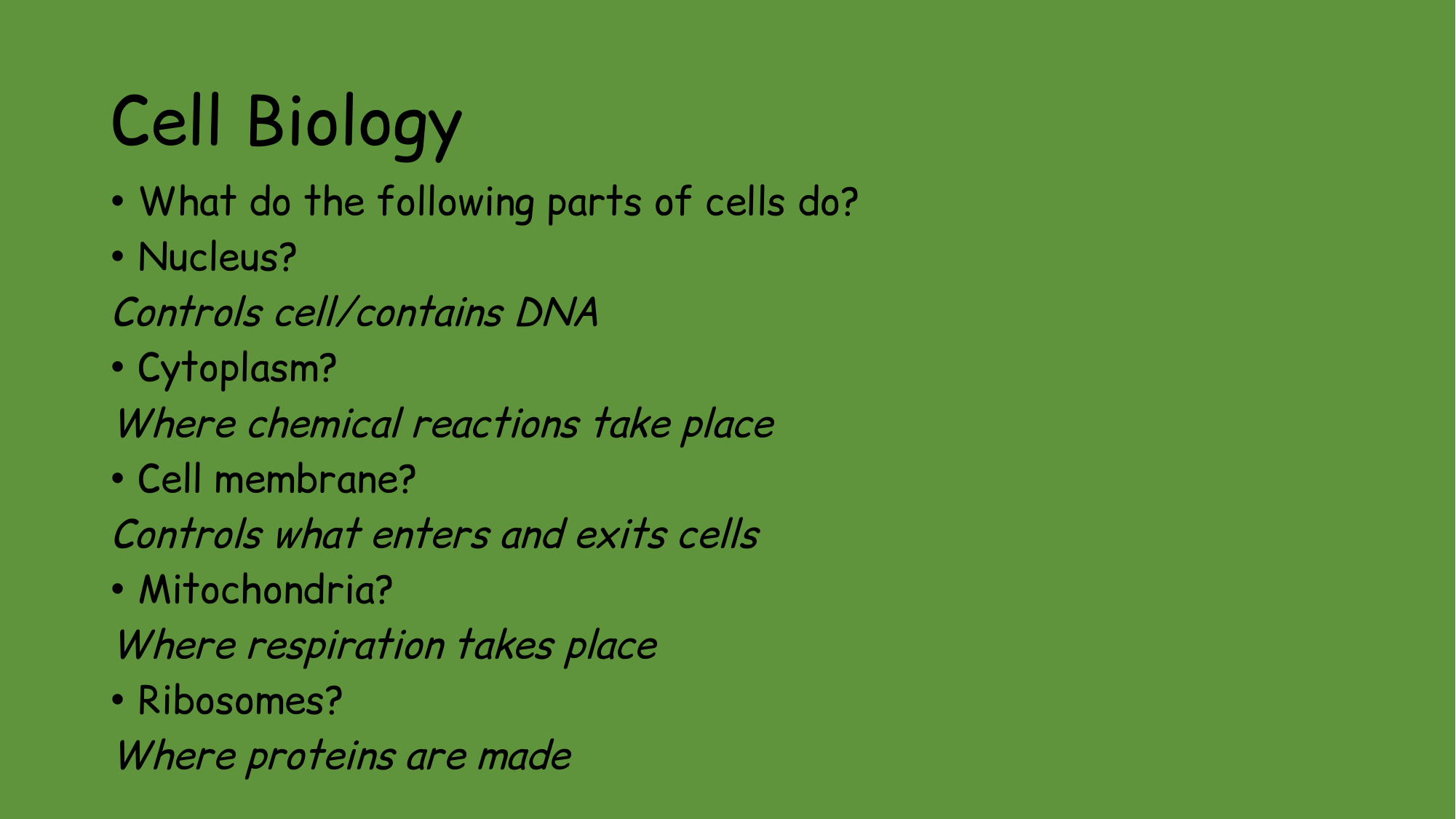

# Cell Biology
What do the following parts of cells do?
Nucleus?
Controls cell/contains DNA
Cytoplasm?
Where chemical reactions take place
Cell membrane?
Controls what enters and exits cells
Mitochondria?
Where respiration takes place
Ribosomes?
Where proteins are made